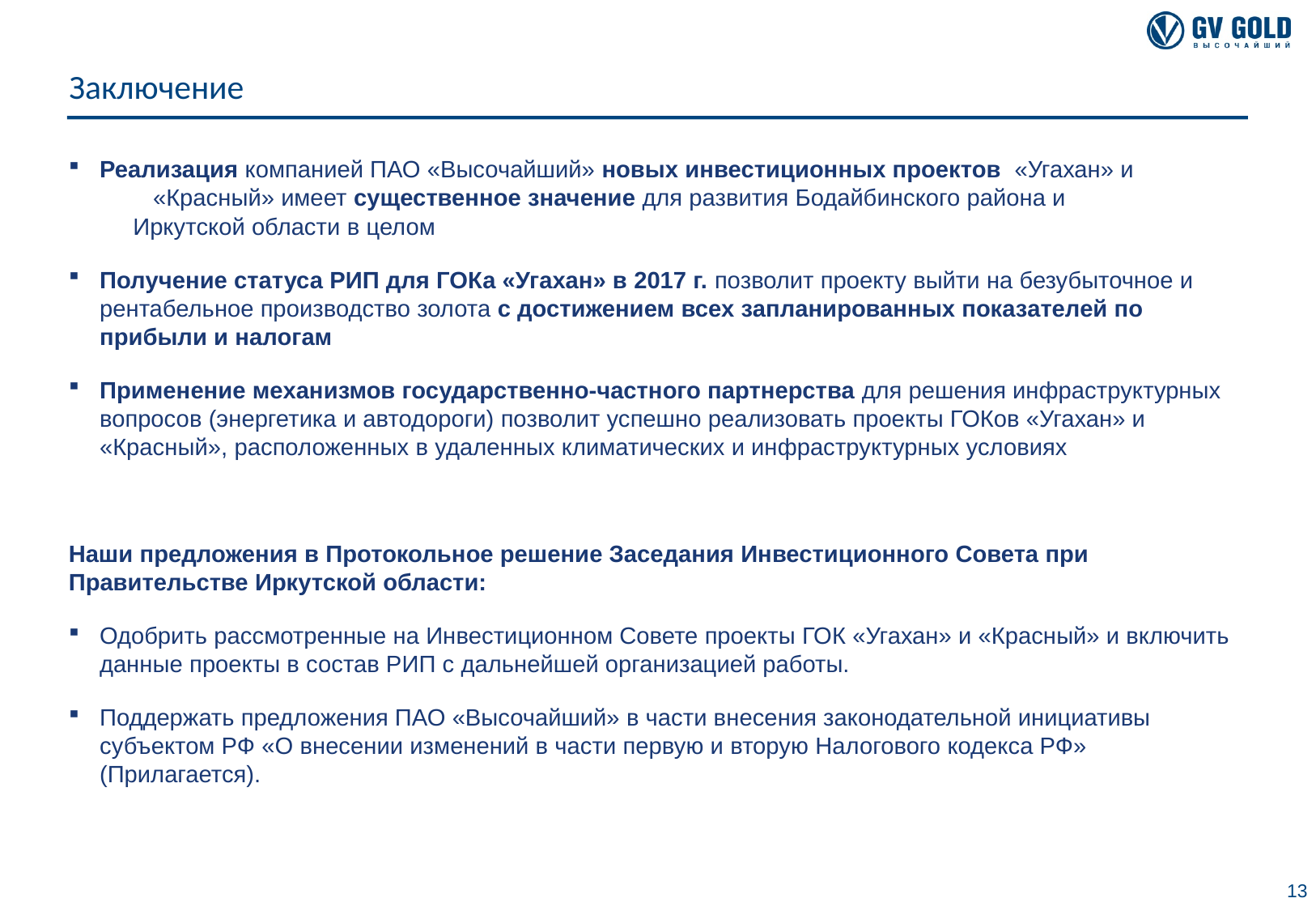

# Заключение
Реализация компанией ПАО «Высочайший» новых инвестиционных проектов  «Угахан» и                        «Красный» имеет существенное значение для развития Бодайбинского района и                                Иркутской области в целом
Получение статуса РИП для ГОКа «Угахан» в 2017 г. позволит проекту выйти на безубыточное и рентабельное производство золота с достижением всех запланированных показателей по прибыли и налогам
Применение механизмов государственно-частного партнерства для решения инфраструктурных вопросов (энергетика и автодороги) позволит успешно реализовать проекты ГОКов «Угахан» и «Красный», расположенных в удаленных климатических и инфраструктурных условиях

Наши предложения в Протокольное решение Заседания Инвестиционного Совета при Правительстве Иркутской области:
Одобрить рассмотренные на Инвестиционном Совете проекты ГОК «Угахан» и «Красный» и включить данные проекты в состав РИП с дальнейшей организацией работы.
Поддержать предложения ПАО «Высочайший» в части внесения законодательной инициативы субъектом РФ «О внесении изменений в части первую и вторую Налогового кодекса РФ» (Прилагается).